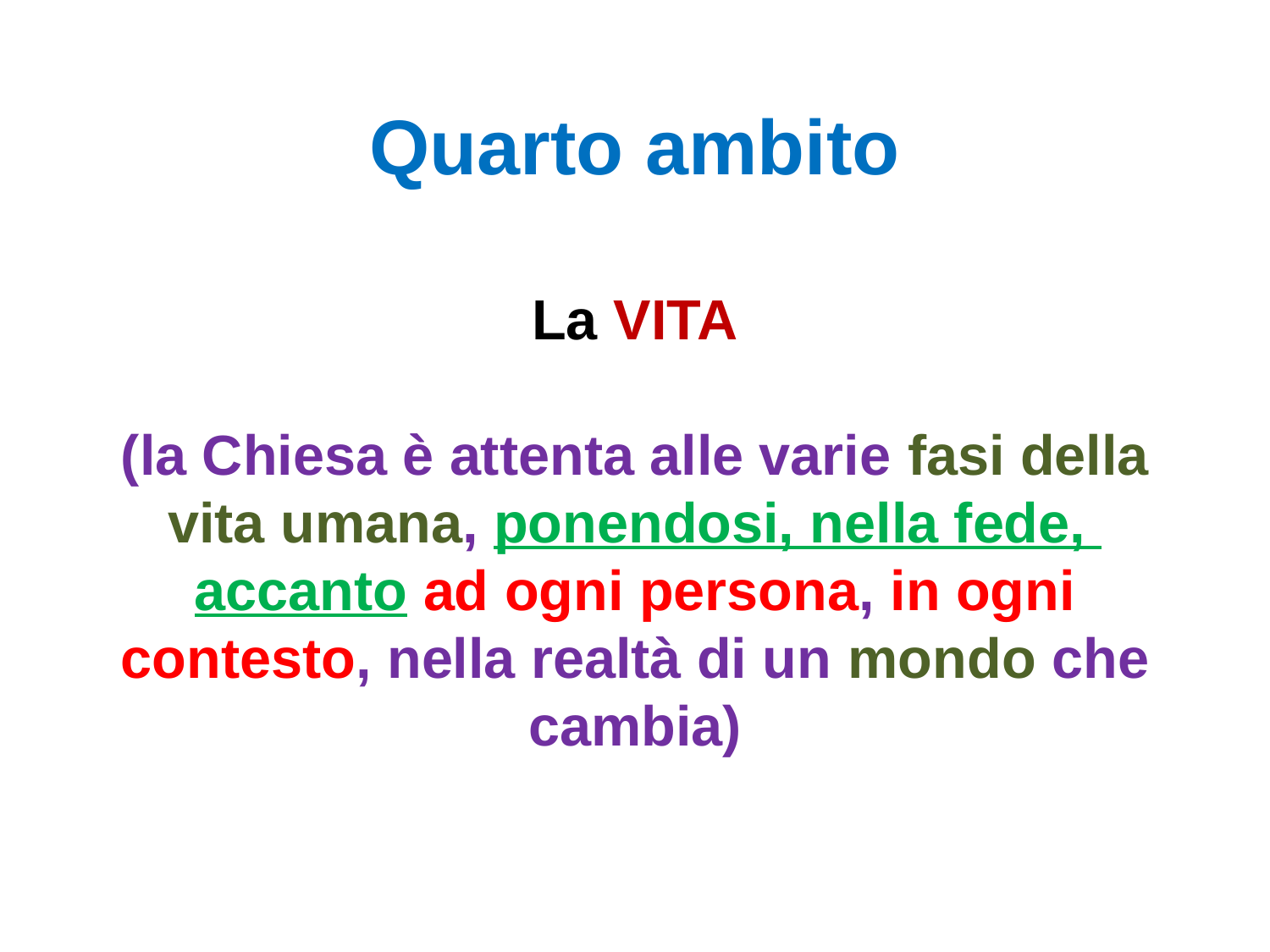

# Quarto ambito La VITA (la Chiesa è attenta alle varie fasi della vita umana, ponendosi, nella fede, accanto ad ogni persona, in ogni contesto, nella realtà di un mondo che cambia)